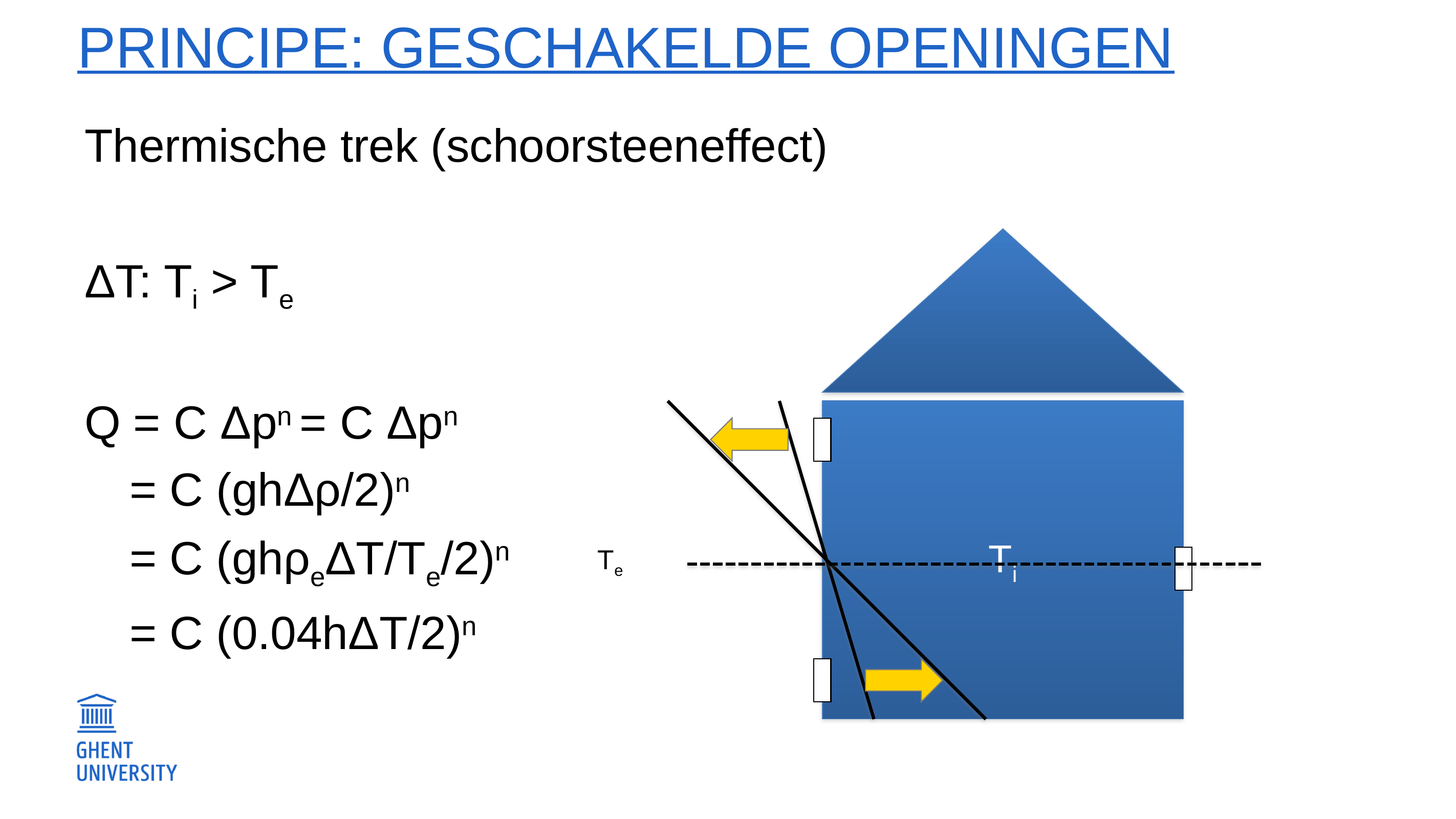

# Principe: Geschakelde openingen
Thermische trek (schoorsteeneffect)

ΔT: Ti > Te

Q = C Δpn = C Δpn
      = C (ghΔρ/2)n
      = C (ghρeΔT/Te/2)n
      = C (0.04hΔT/2)n

Ti

Te